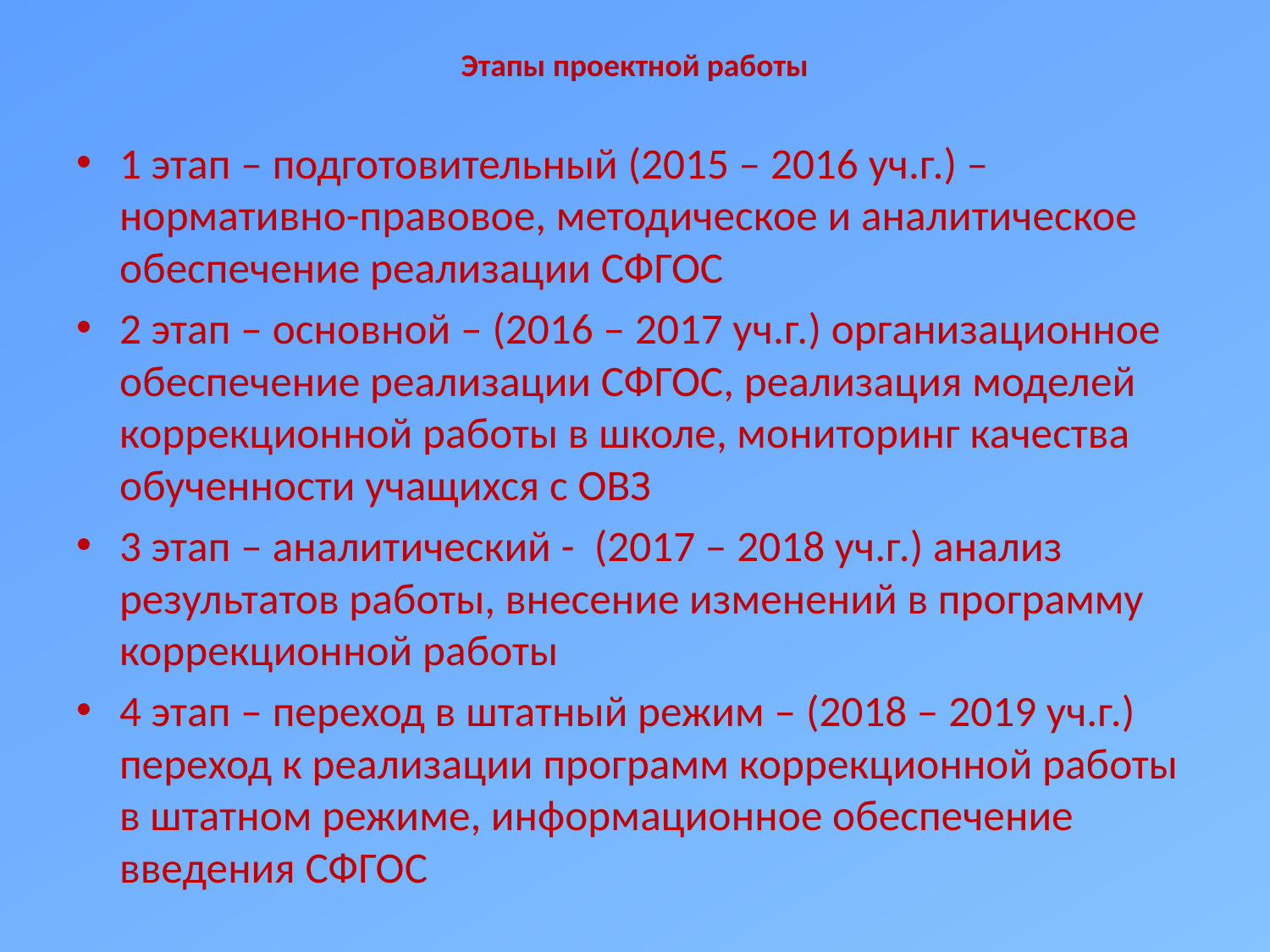

# Этапы проектной работы
1 этап – подготовительный (2015 – 2016 уч.г.) – нормативно-правовое, методическое и аналитическое обеспечение реализации СФГОС
2 этап – основной – (2016 – 2017 уч.г.) организационное обеспечение реализации СФГОС, реализация моделей коррекционной работы в школе, мониторинг качества обученности учащихся с ОВЗ
3 этап – аналитический -  (2017 – 2018 уч.г.) анализ результатов работы, внесение изменений в программу коррекционной работы
4 этап – переход в штатный режим – (2018 – 2019 уч.г.) переход к реализации программ коррекционной работы в штатном режиме, информационное обеспечение введения СФГОС